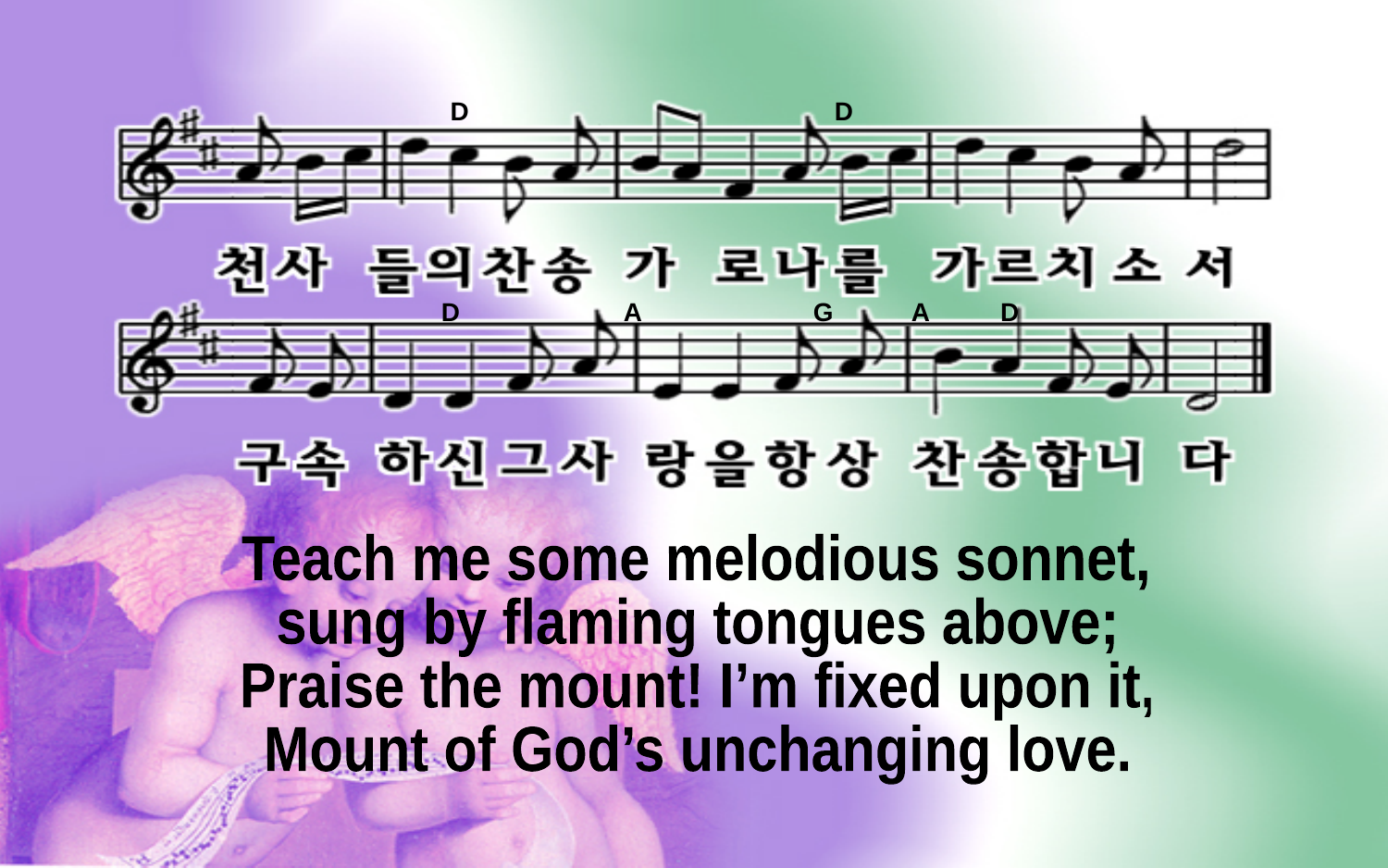

D                                                   D
D                       A                        G           A          D
Teach me some melodious sonnet,
sung by flaming tongues above;
Praise the mount! I’m fixed upon it,
Mount of God’s unchanging love.